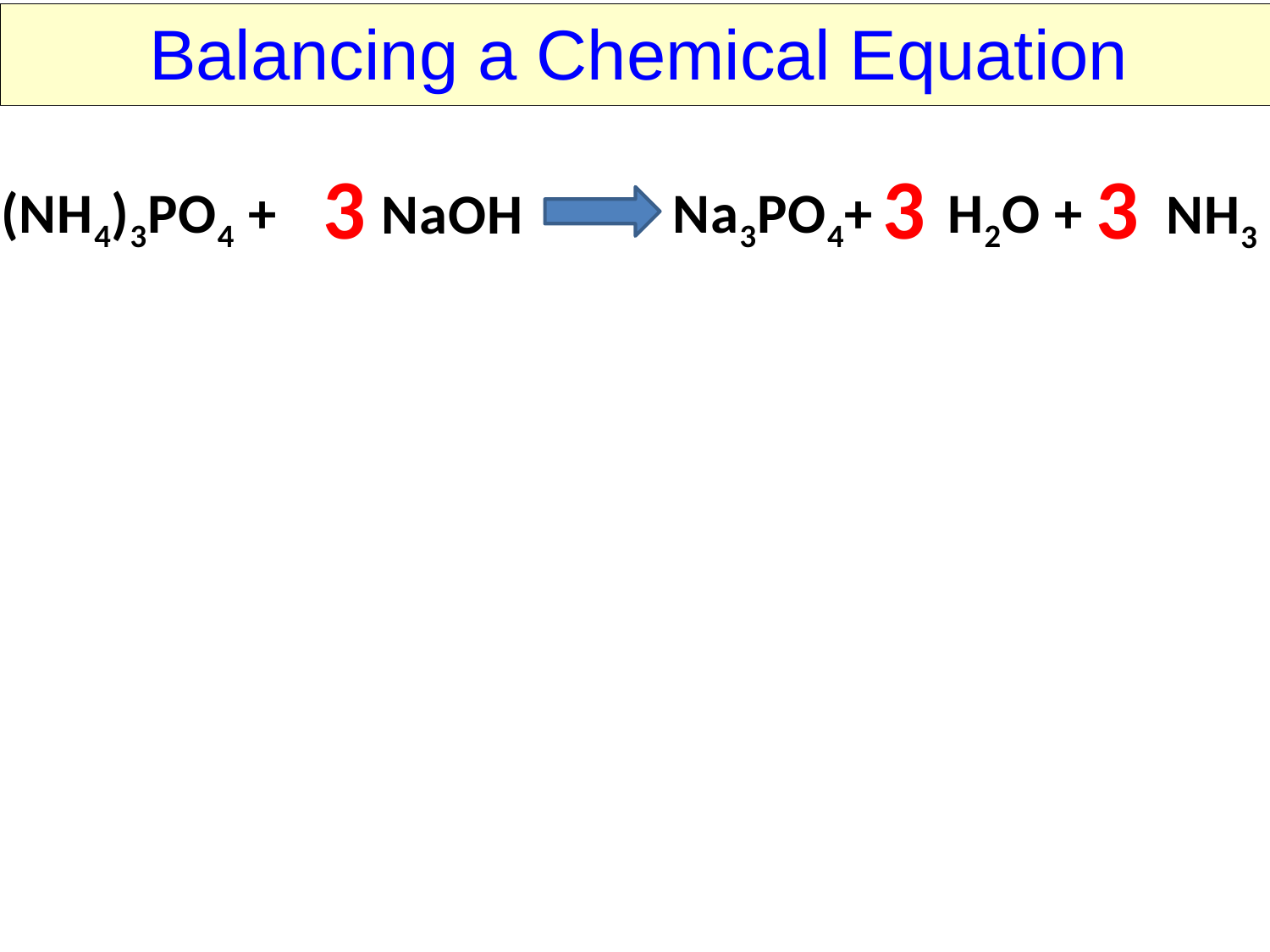

Balancing a Chemical Equation
3
3
3
(NH4)3PO4 +
Na3PO4+
H2O +
NaOH
NH3